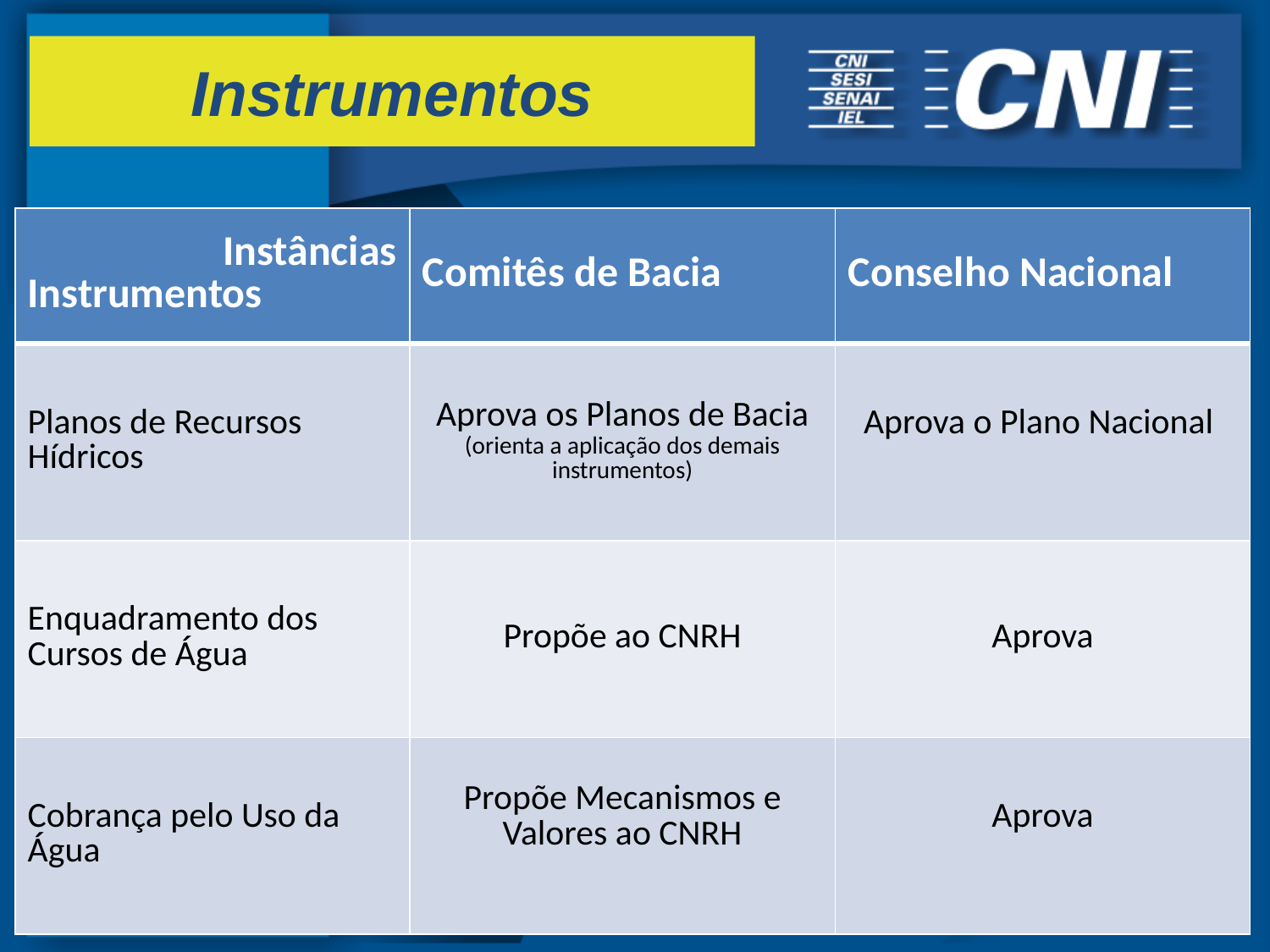

Instrumentos
| Instâncias Instrumentos | Comitês de Bacia | Conselho Nacional |
| --- | --- | --- |
| Planos de Recursos Hídricos | Aprova os Planos de Bacia (orienta a aplicação dos demais instrumentos) | Aprova o Plano Nacional |
| Enquadramento dos Cursos de Água | Propõe ao CNRH | Aprova |
| Cobrança pelo Uso da Água | Propõe Mecanismos e Valores ao CNRH | Aprova |